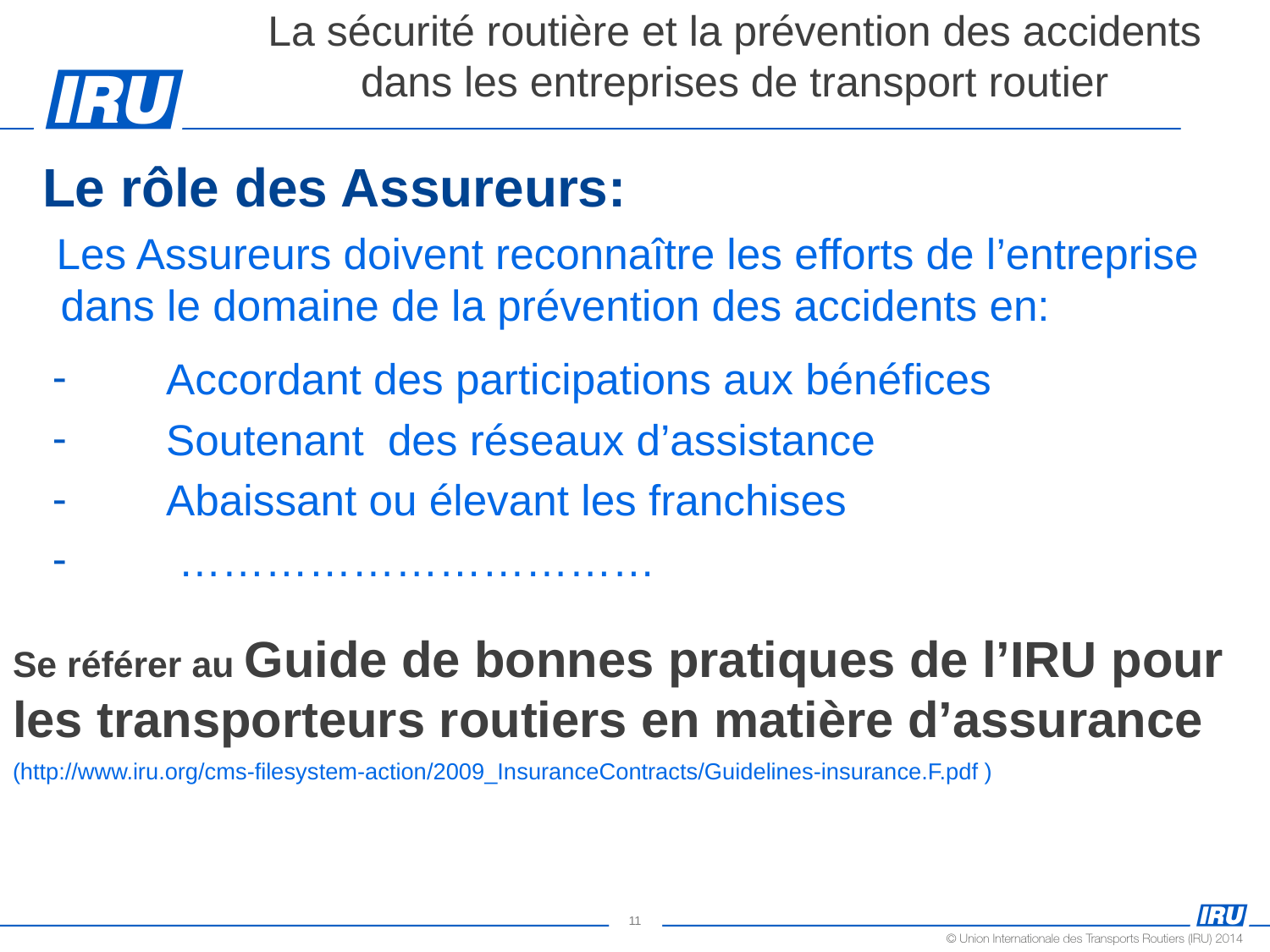

# La sécurité routière et la prévention des accidents dans les entreprises de transport routier
     Le rôle des Assureurs:
         Les Assureurs doivent reconnaître les efforts de l’entreprise
    dans le domaine de la prévention des accidents en:
Accordant des participations aux bénéfices
Soutenant  des réseaux d’assistance
Abaissant ou élevant les franchises
 ……………………………

Se référer au Guide de bonnes pratiques de l’IRU pour les transporteurs routiers en matière d’assurance
(http://www.iru.org/cms-filesystem-action/2009_InsuranceContracts/Guidelines-insurance.F.pdf )